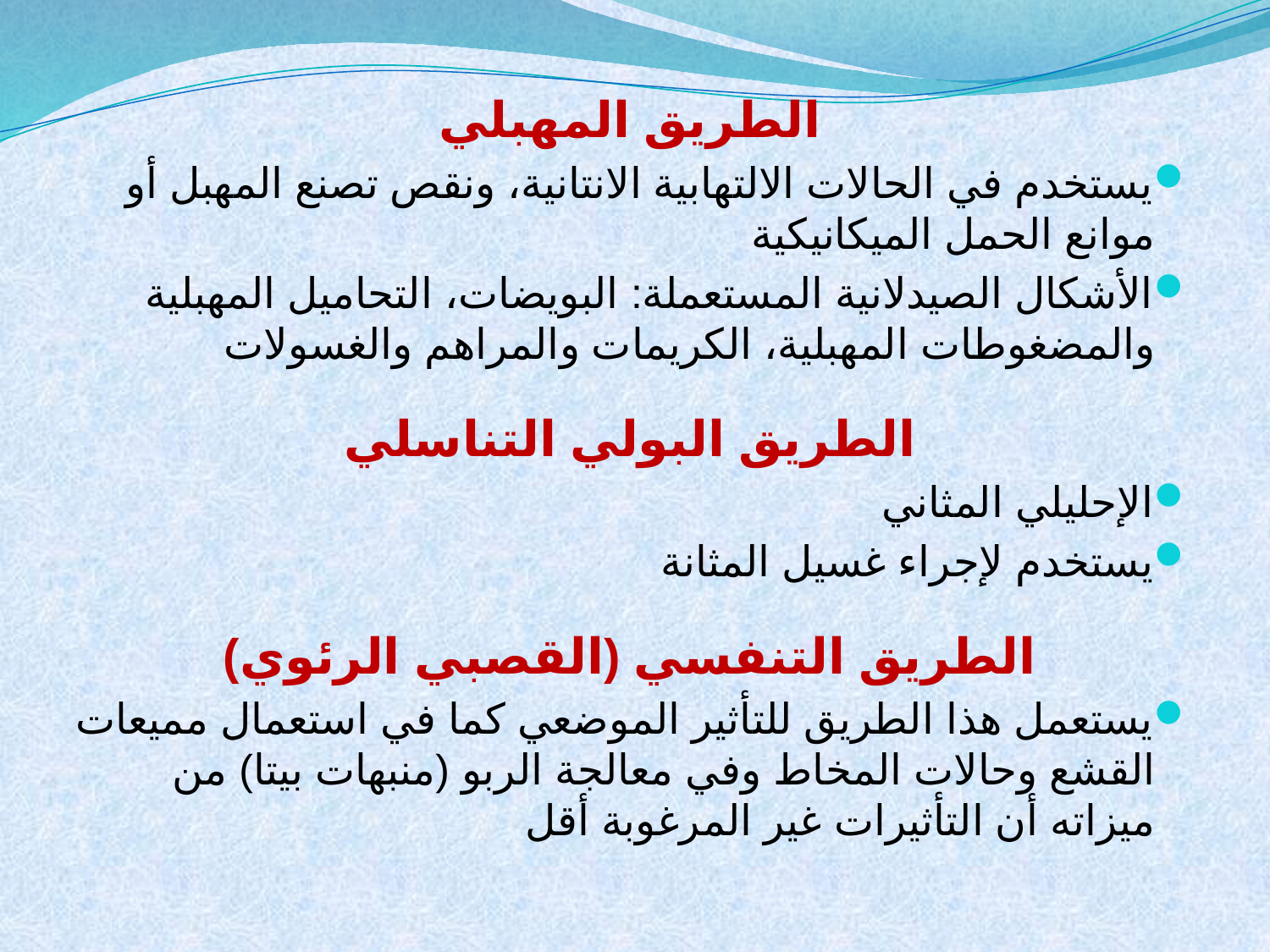

الطريق المهبلي
يستخدم في الحالات الالتهابية الانتانية، ونقص تصنع المهبل أو موانع الحمل الميكانيكية
الأشكال الصيدلانية المستعملة: البويضات، التحاميل المهبلية والمضغوطات المهبلية، الكريمات والمراهم والغسولات

الطريق البولي التناسلي
الإحليلي المثاني
يستخدم لإجراء غسيل المثانة

الطريق التنفسي (القصبي الرئوي)
يستعمل هذا الطريق للتأثير الموضعي كما في استعمال مميعات القشع وحالات المخاط وفي معالجة الربو (منبهات بيتا) من ميزاته أن التأثيرات غير المرغوبة أقل